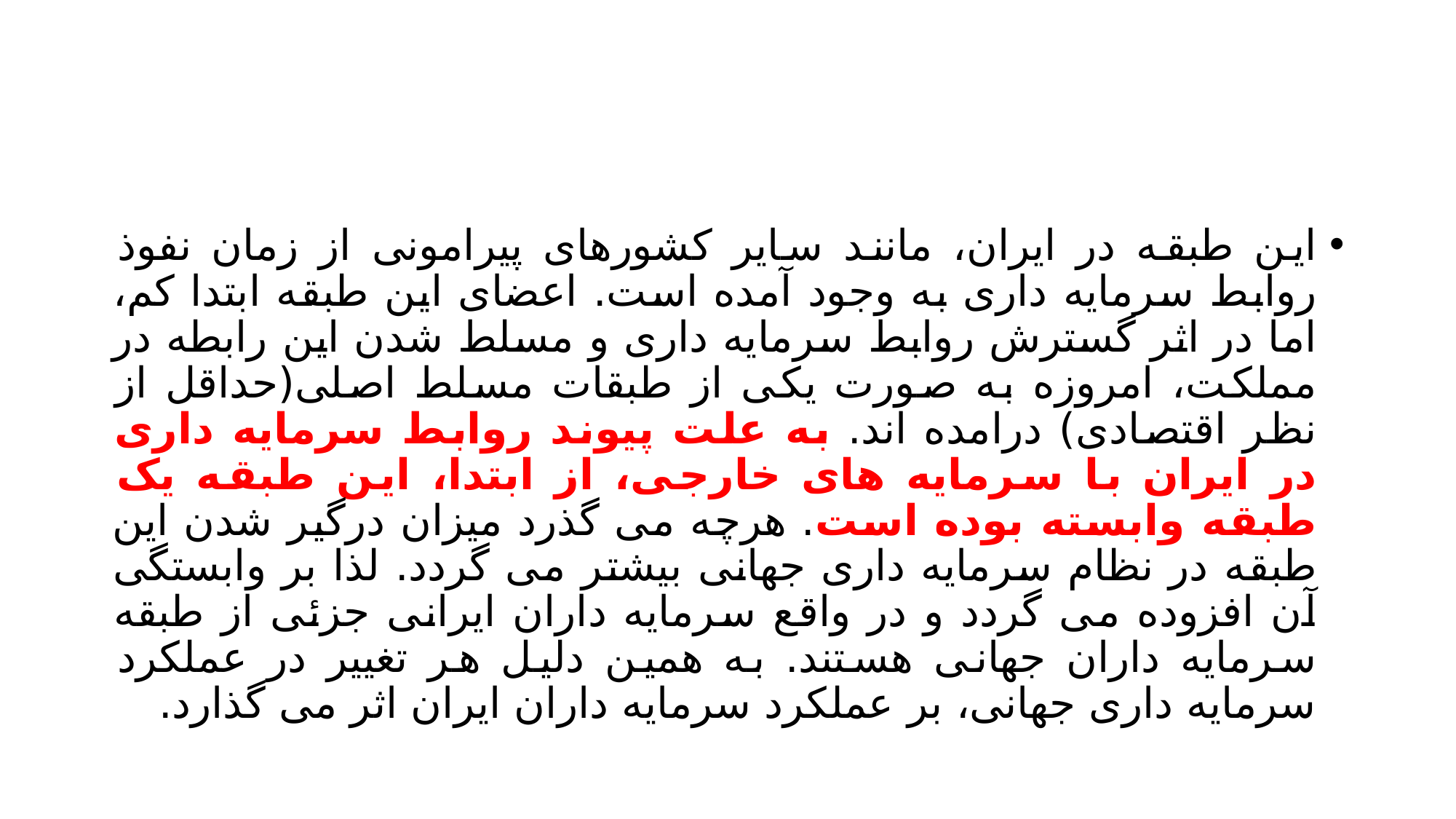

#
این طبقه در ایران، مانند سایر کشورهای پیرامونی از زمان نفوذ روابط سرمایه داری به وجود آمده است. اعضای این طبقه ابتدا کم، اما در اثر گسترش روابط سرمایه داری و مسلط شدن این رابطه در مملکت، امروزه به صورت یکی از طبقات مسلط اصلی(حداقل از نظر اقتصادی) درامده اند. به علت پیوند روابط سرمایه داری در ایران با سرمایه های خارجی، از ابتدا، این طبقه یک طبقه وابسته بوده است. هرچه می گذرد میزان درگیر شدن این طبقه در نظام سرمایه داری جهانی بیشتر می گردد. لذا بر وابستگی آن افزوده می گردد و در واقع سرمایه داران ایرانی جزئی از طبقه سرمایه داران جهانی هستند. به همین دلیل هر تغییر در عملکرد سرمایه داری جهانی، بر عملکرد سرمایه داران ایران اثر می گذارد.